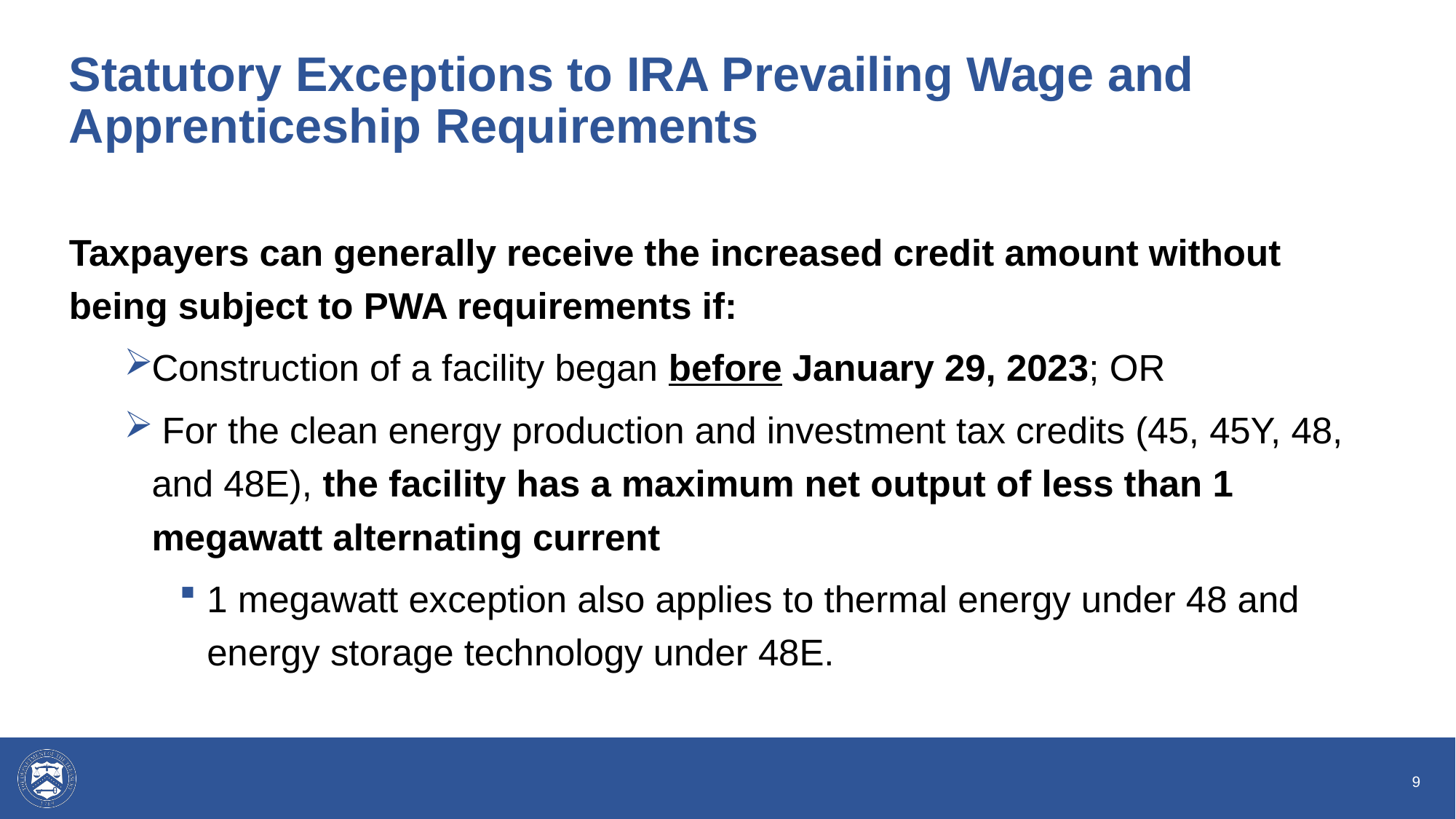

# Statutory Exceptions to IRA Prevailing Wage and Apprenticeship Requirements
Taxpayers can generally receive the increased credit amount without being subject to PWA requirements if:
Construction of a facility began before January 29, 2023; OR
 For the clean energy production and investment tax credits (45, 45Y, 48, and 48E), the facility has a maximum net output of less than 1 megawatt alternating current
1 megawatt exception also applies to thermal energy under 48 and energy storage technology under 48E.